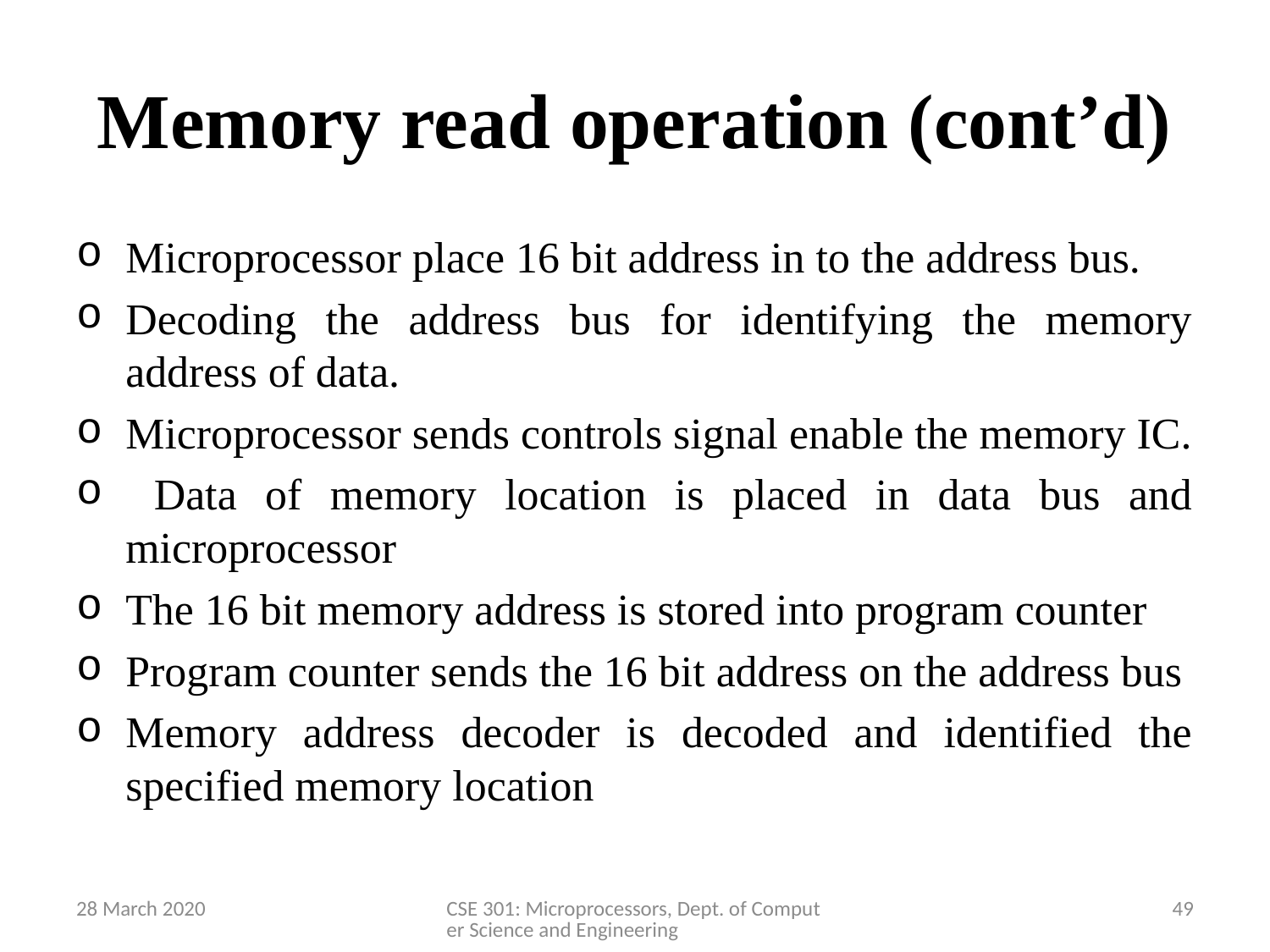

# Memory read operation (cont’d)
Microprocessor place 16 bit address in to the address bus.
Decoding the address bus for identifying the memory address of data.
Microprocessor sends controls signal enable the memory IC.
 Data of memory location is placed in data bus and microprocessor
The 16 bit memory address is stored into program counter
Program counter sends the 16 bit address on the address bus
Memory address decoder is decoded and identified the specified memory location

28 March 2020
CSE 301: Microprocessors, Dept. of Computer Science and Engineering
49